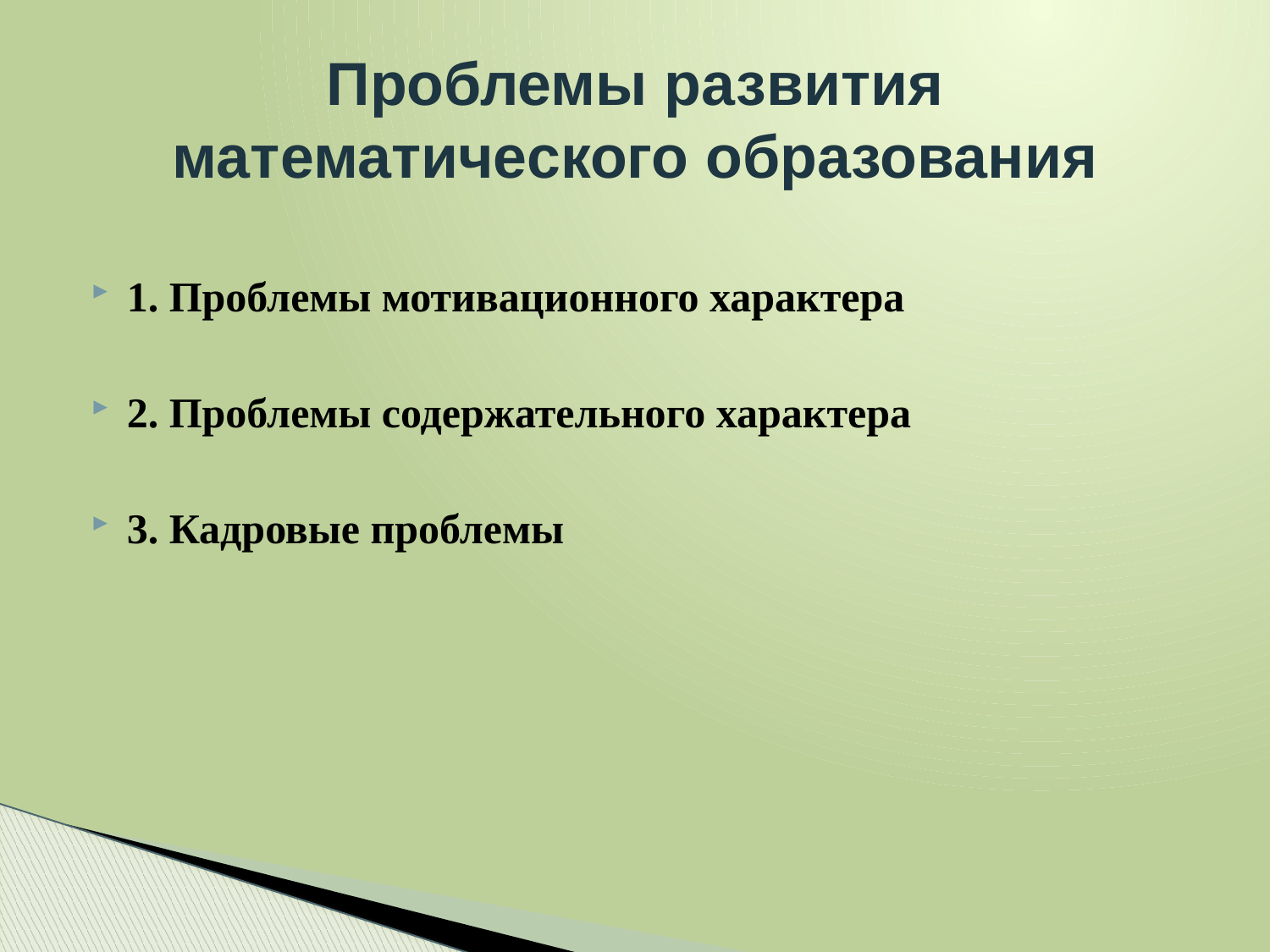

# Проблемы развития математического образования

1. Проблемы мотивационного характера

2. Проблемы содержательного характера

3. Кадровые проблемы